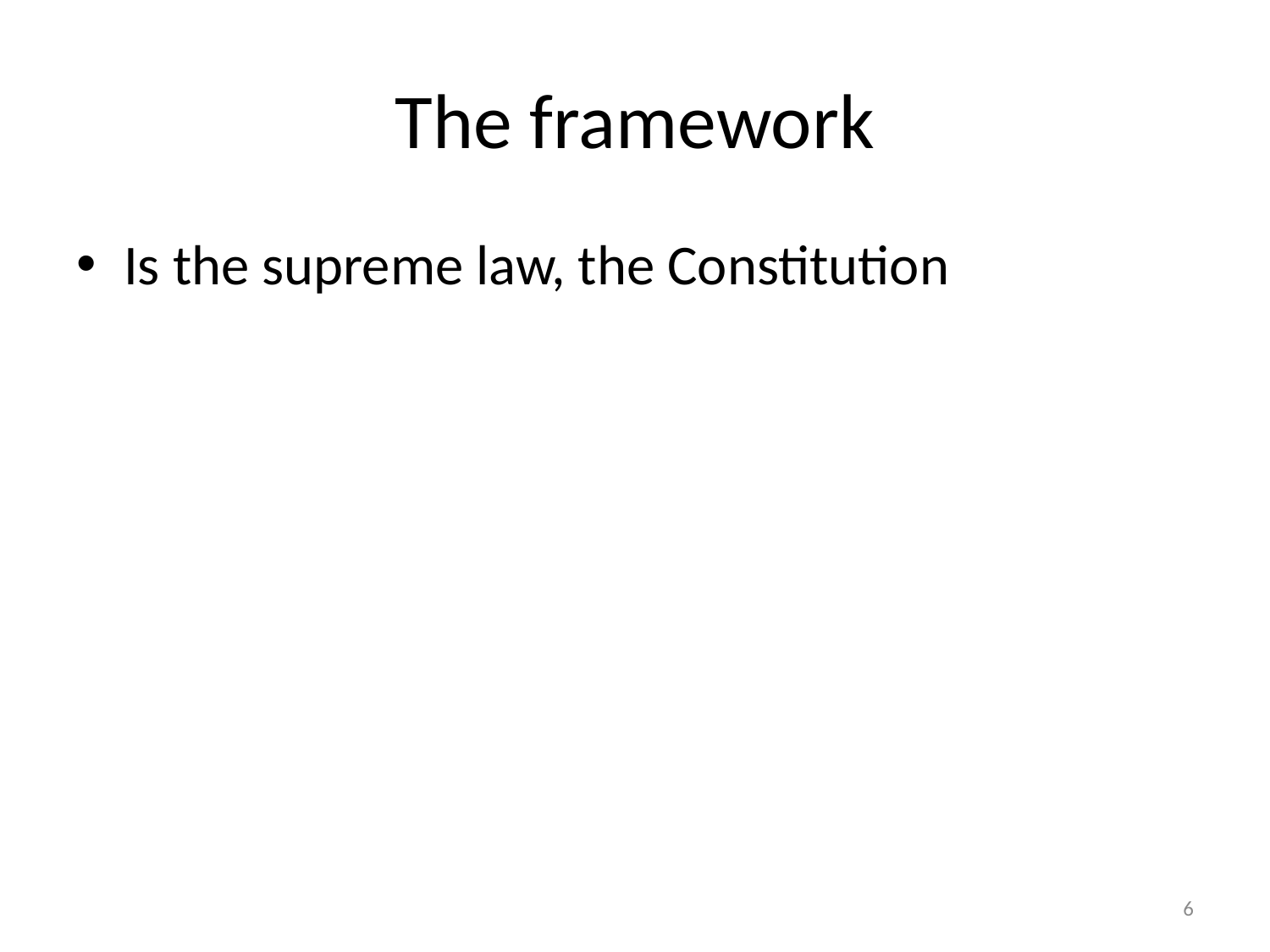

# The framework
Is the supreme law, the Constitution
6